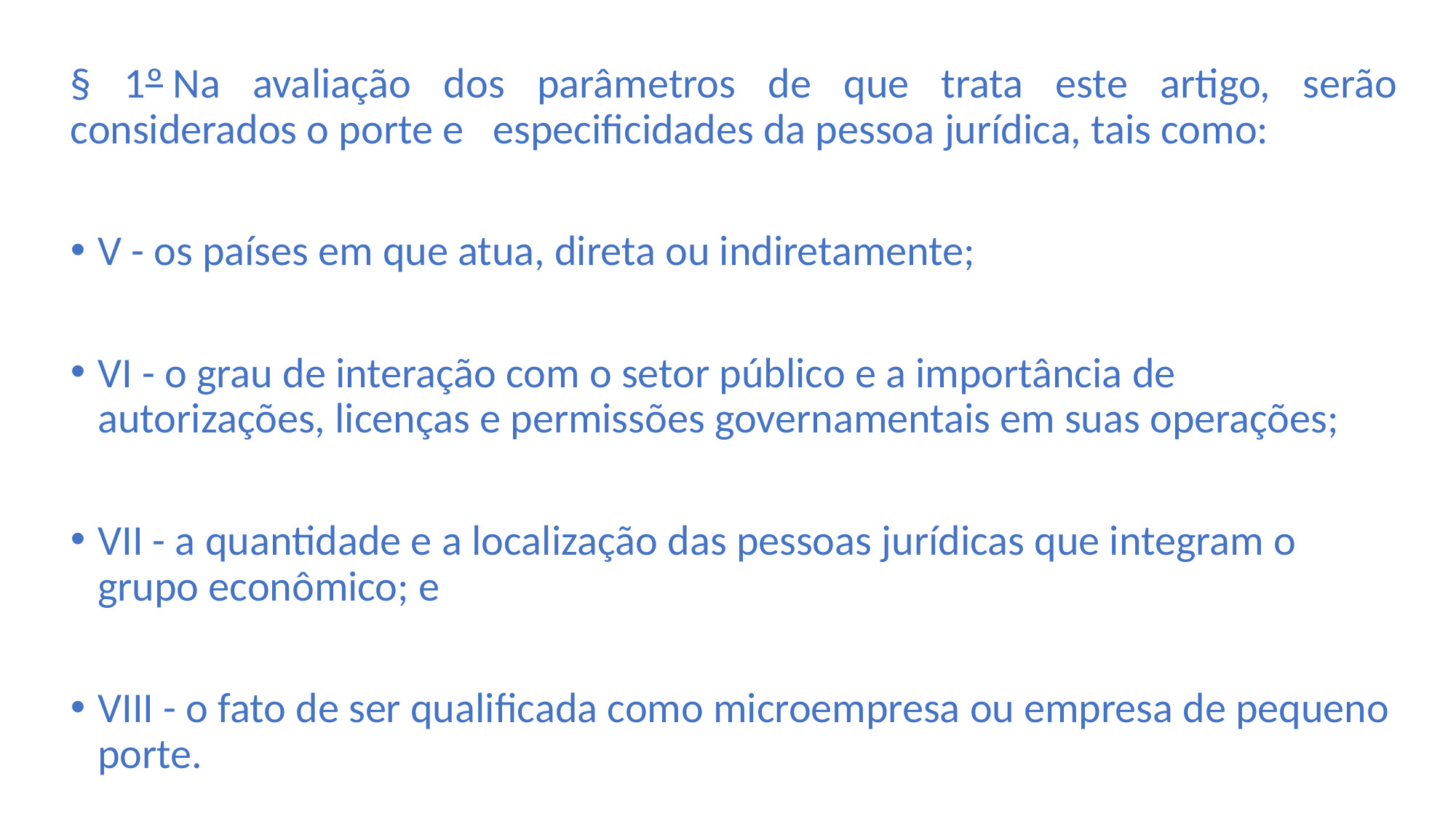

§ 1º Na avaliação dos parâmetros de que trata este artigo, serão considerados o porte e   especificidades da pessoa jurídica, tais como:

V - os países em que atua, direta ou indiretamente;

VI - o grau de interação com o setor público e a importância de autorizações, licenças e permissões governamentais em suas operações;

VII - a quantidade e a localização das pessoas jurídicas que integram o grupo econômico; e

VIII - o fato de ser qualificada como microempresa ou empresa de pequeno porte.